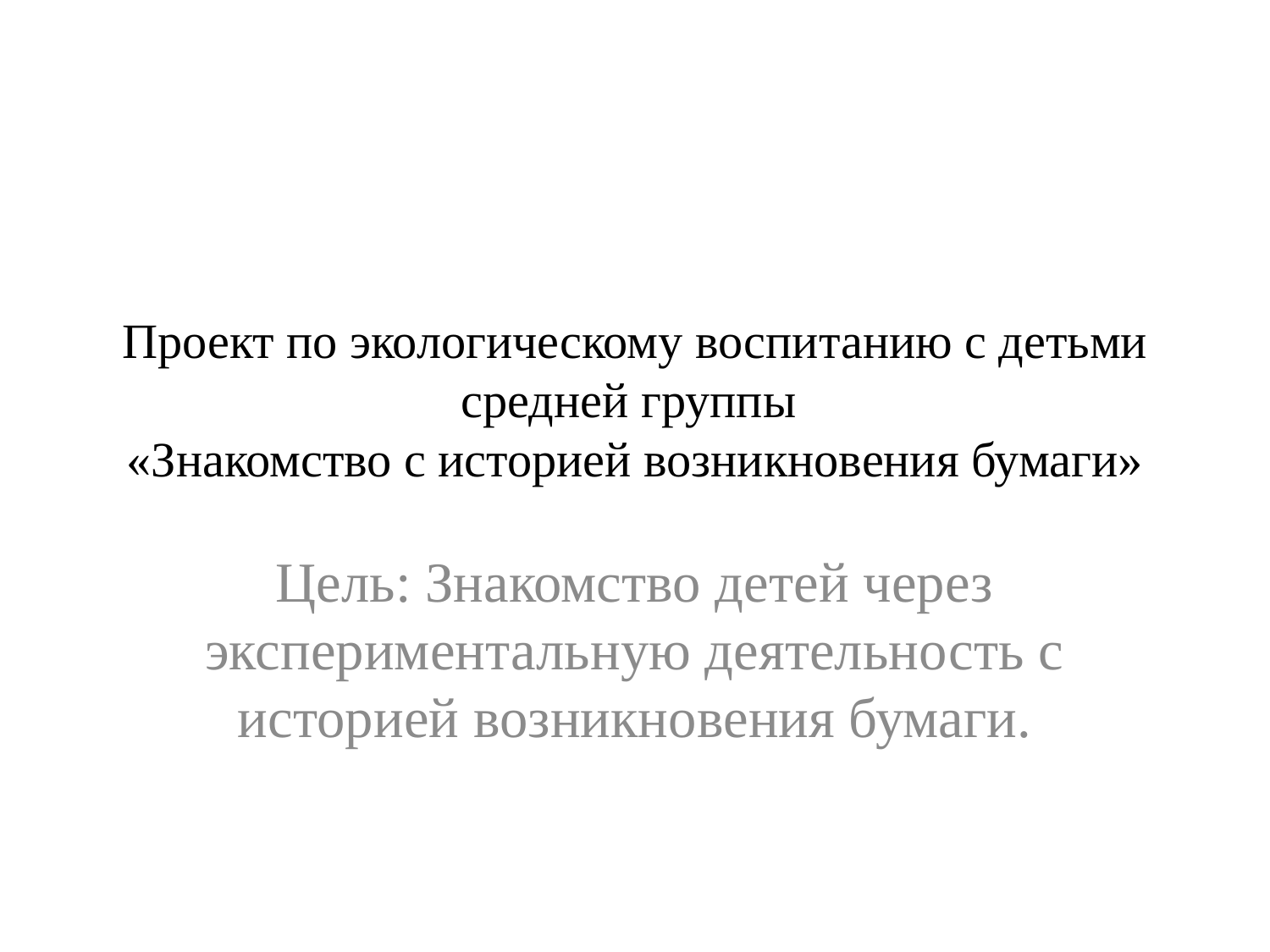

# Проект по экологическому воспитанию с детьми средней группы «Знакомство с историей возникновения бумаги»
Цель: Знакомство детей через экспериментальную деятельность с историей возникновения бумаги.